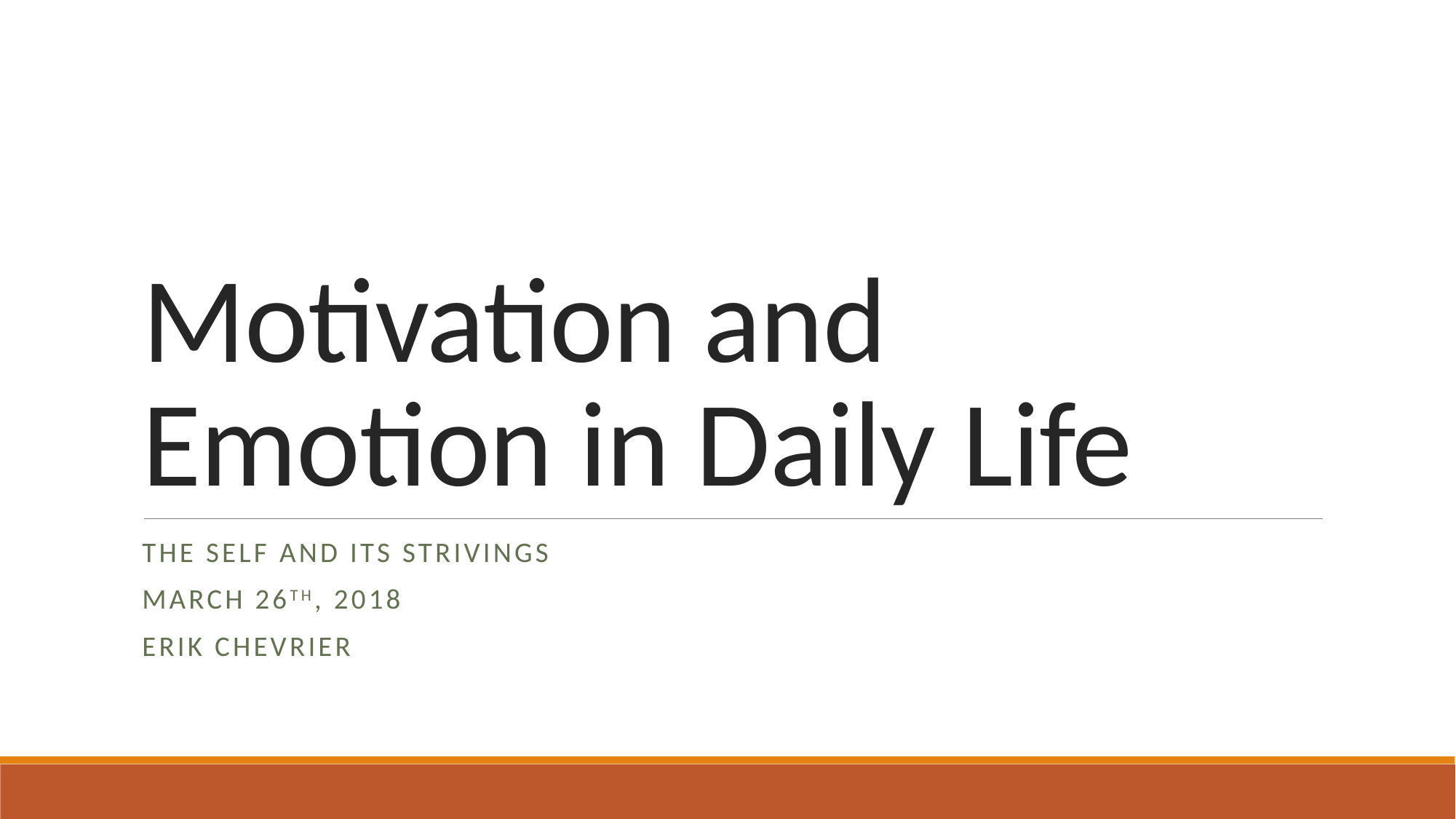

# Motivation and Emotion in Daily Life
The Self and its strivings
March 26th, 2018
Erik Chevrier